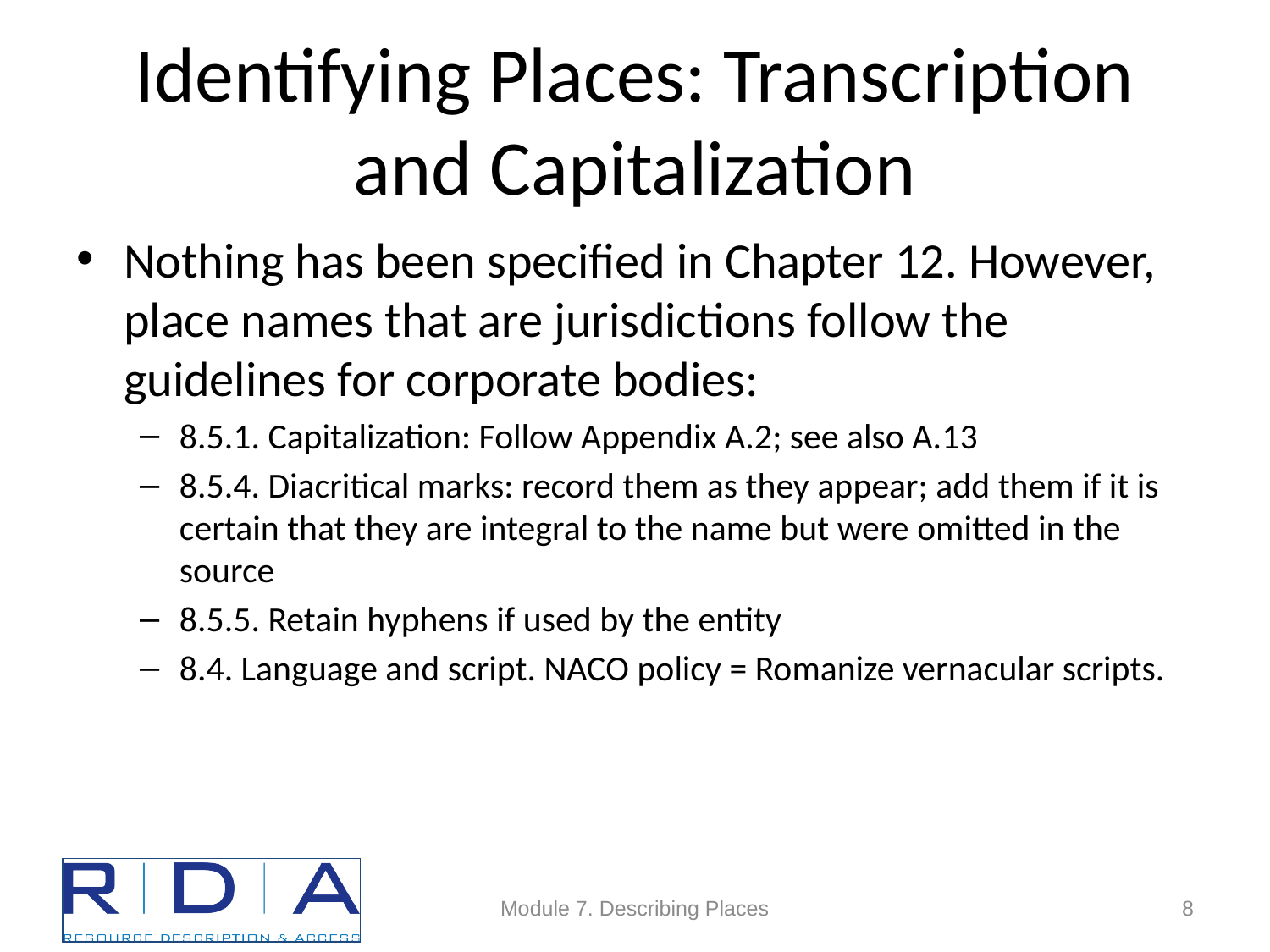

# Identifying Places: Transcription and Capitalization
Nothing has been specified in Chapter 12. However, place names that are jurisdictions follow the guidelines for corporate bodies:
8.5.1. Capitalization: Follow Appendix A.2; see also A.13
8.5.4. Diacritical marks: record them as they appear; add them if it is certain that they are integral to the name but were omitted in the source
8.5.5. Retain hyphens if used by the entity
8.4. Language and script. NACO policy = Romanize vernacular scripts.
Module 7. Describing Places
8